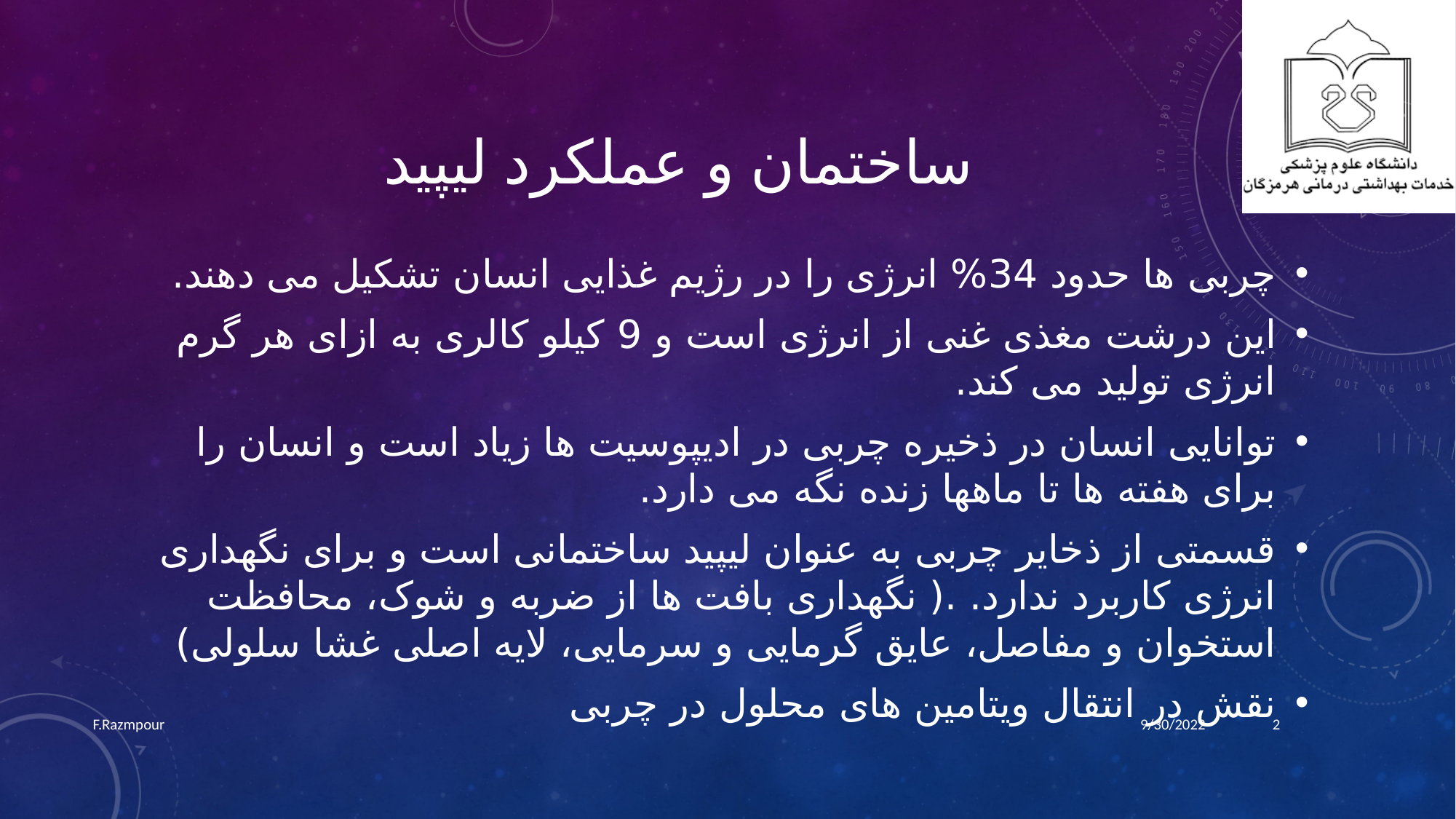

# ساختمان و عملکرد لیپید
چربی ها حدود 34% انرژی را در رژیم غذایی انسان تشکیل می دهند.
این درشت مغذی غنی از انرژی است و 9 کیلو کالری به ازای هر گرم انرژی تولید می کند.
توانایی انسان در ذخیره چربی در ادیپوسیت ها زیاد است و انسان را برای هفته ها تا ماهها زنده نگه می دارد.
قسمتی از ذخایر چربی به عنوان لیپید ساختمانی است و برای نگهداری انرژی کاربرد ندارد. .( نگهداری بافت ها از ضربه و شوک، محافظت استخوان و مفاصل، عایق گرمایی و سرمایی، لایه اصلی غشا سلولی)
نقش در انتقال ویتامین های محلول در چربی
F.Razmpour
9/30/2022
2